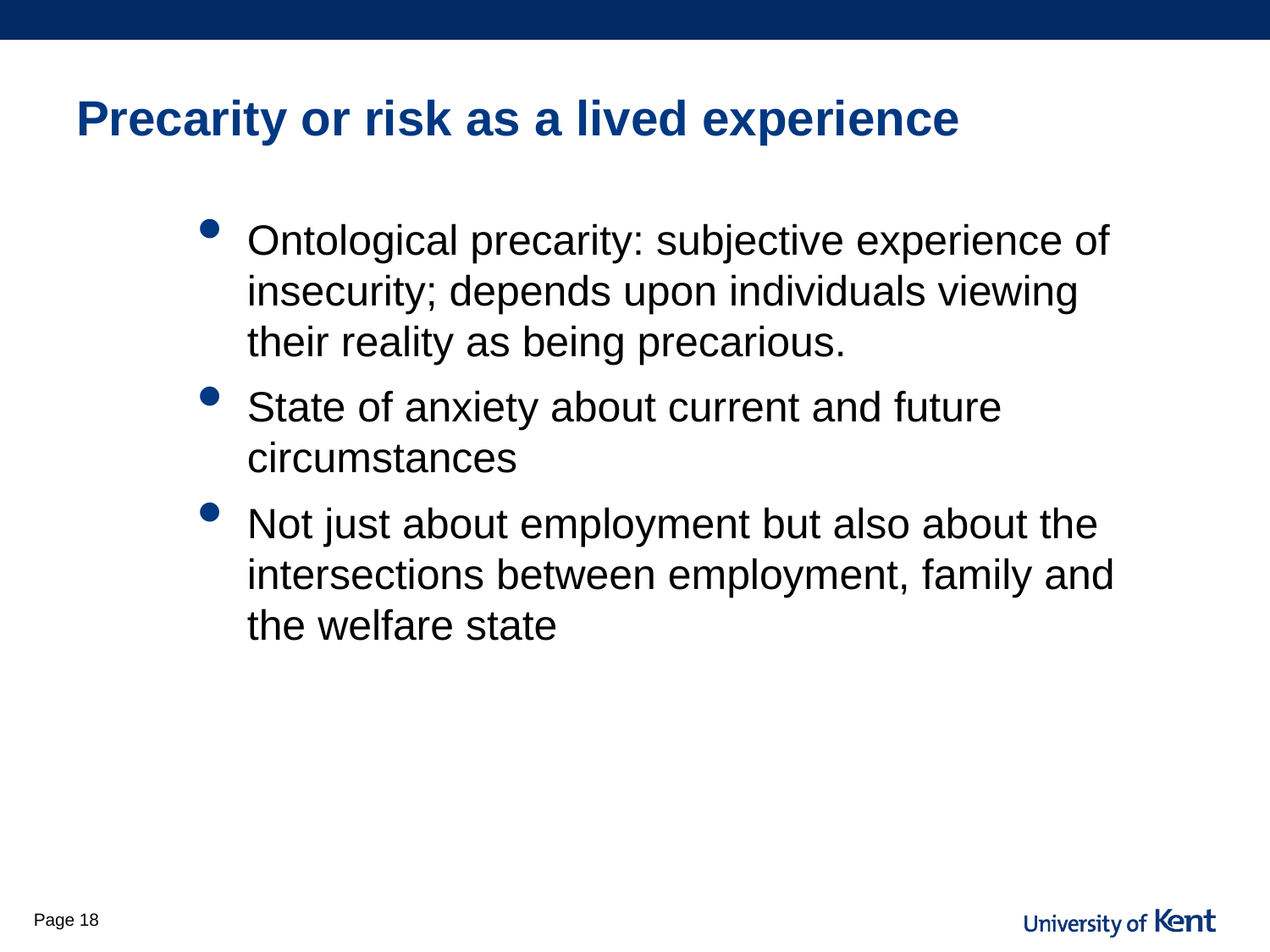

# Precarity or risk as a lived experience
Ontological precarity: subjective experience of insecurity; depends upon individuals viewing their reality as being precarious.
State of anxiety about current and future circumstances
Not just about employment but also about the intersections between employment, family and the welfare state
Page 18